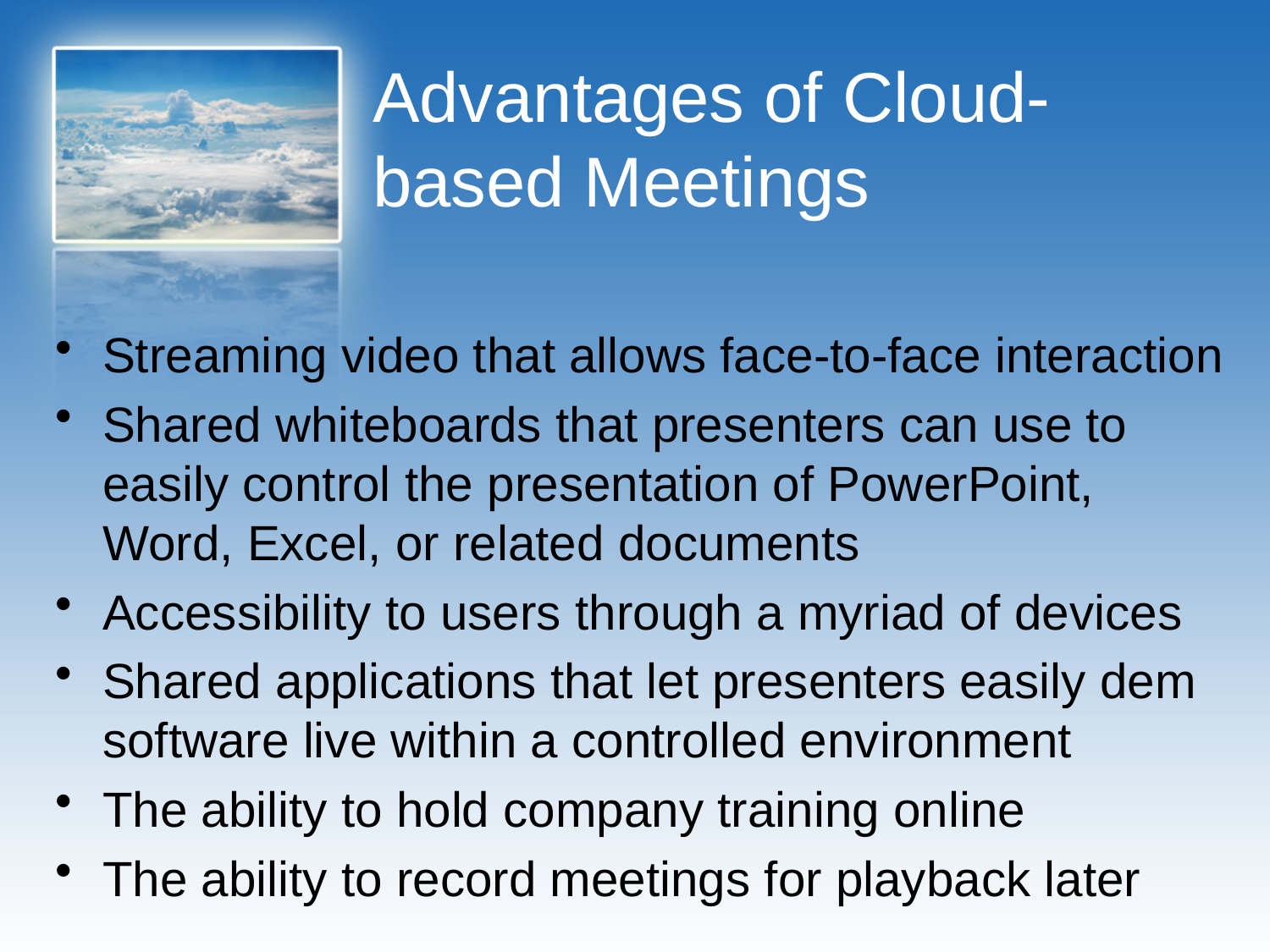

# Advantages of Cloud-based Meetings
Streaming video that allows face-to-face interaction
Shared whiteboards that presenters can use to easily control the presentation of PowerPoint, Word, Excel, or related documents
Accessibility to users through a myriad of devices
Shared applications that let presenters easily dem software live within a controlled environment
The ability to hold company training online
The ability to record meetings for playback later